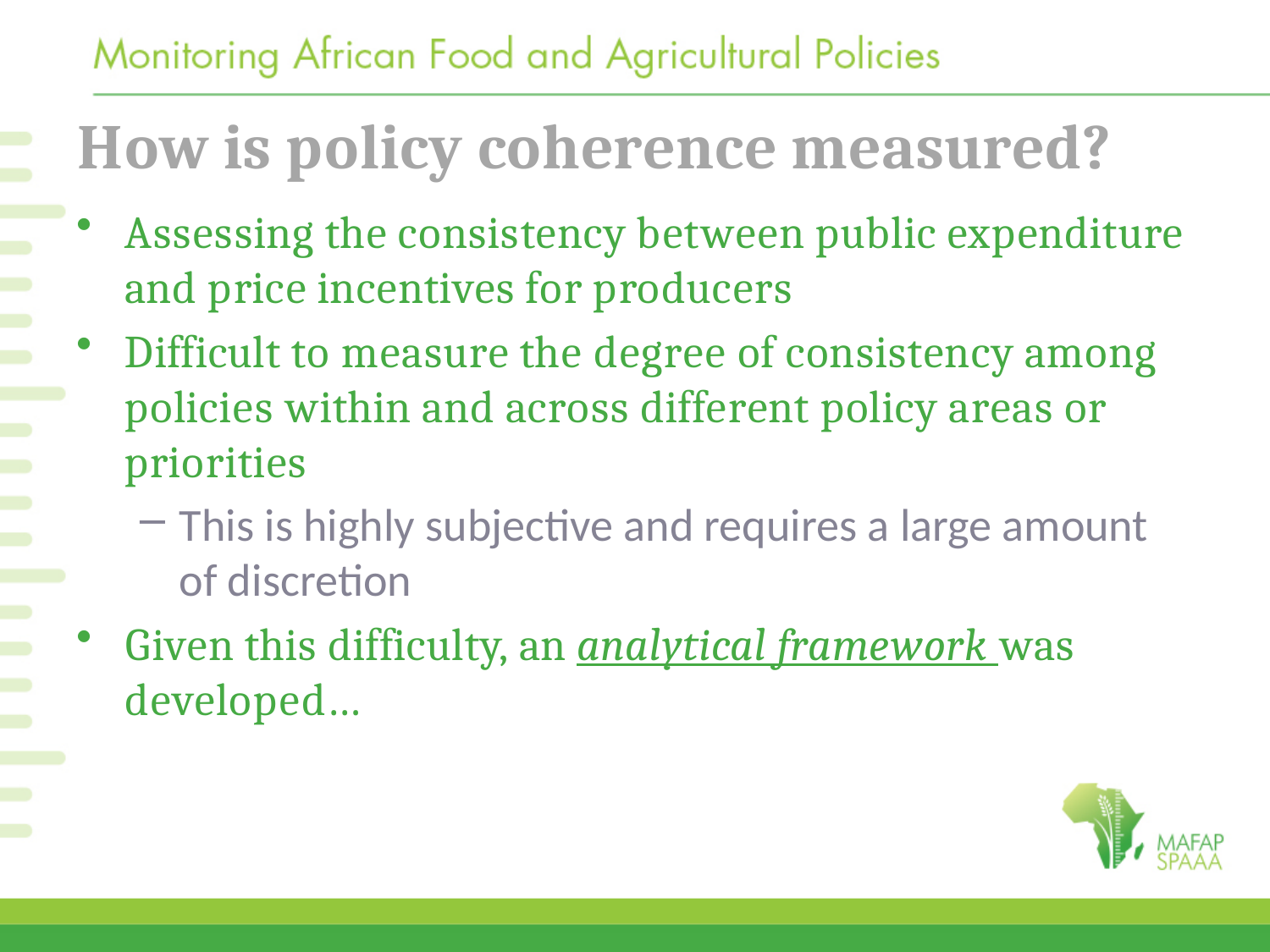

# How is policy coherence measured?
Assessing the consistency between public expenditure and price incentives for producers
Difficult to measure the degree of consistency among policies within and across different policy areas or priorities
This is highly subjective and requires a large amount of discretion
Given this difficulty, an analytical framework was developed…